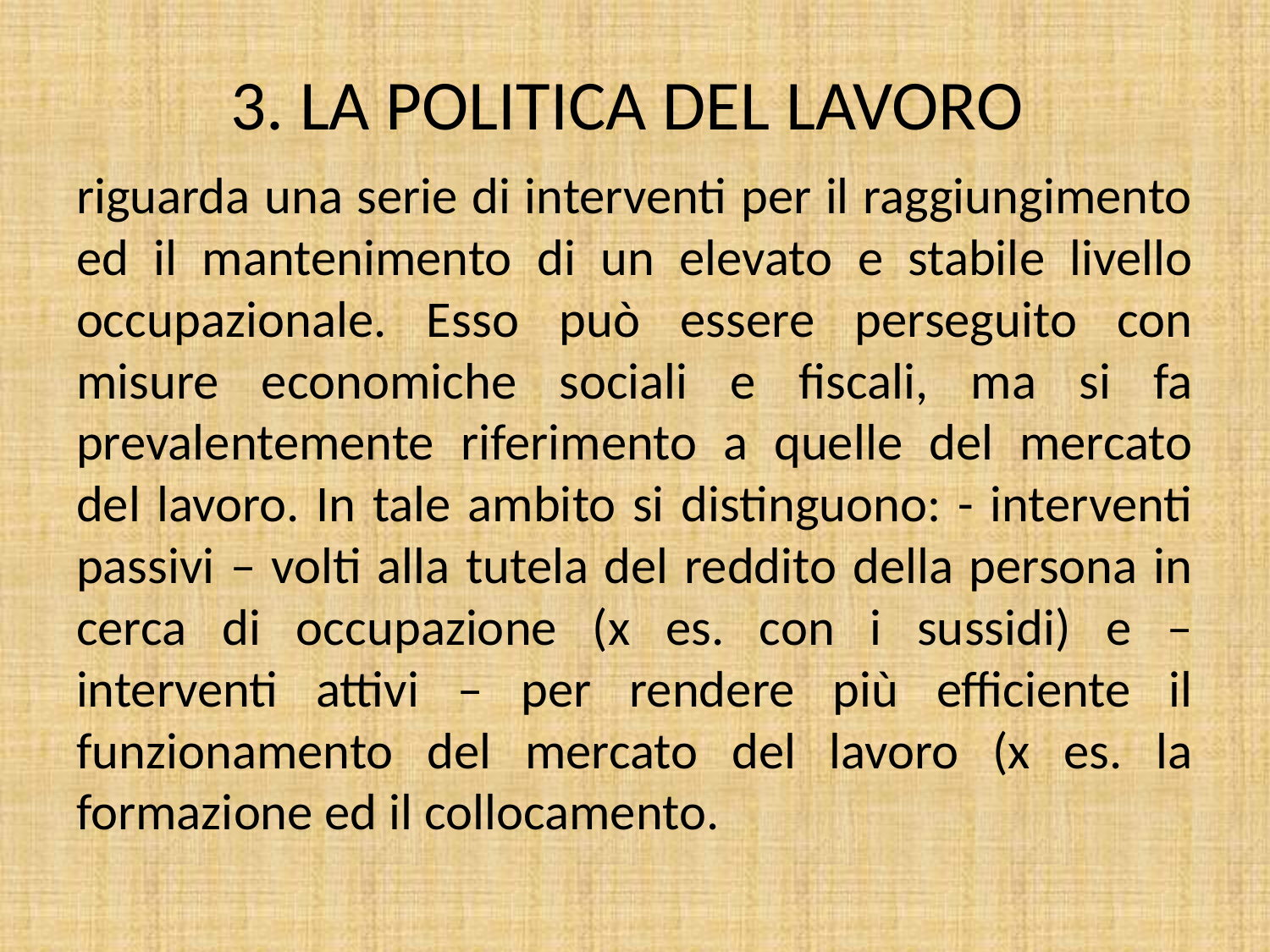

# 3. LA POLITICA DEL LAVORO
riguarda una serie di interventi per il raggiungimento ed il mantenimento di un elevato e stabile livello occupazionale. Esso può essere perseguito con misure economiche sociali e fiscali, ma si fa prevalentemente riferimento a quelle del mercato del lavoro. In tale ambito si distinguono: - interventi passivi – volti alla tutela del reddito della persona in cerca di occupazione (x es. con i sussidi) e – interventi attivi – per rendere più efficiente il funzionamento del mercato del lavoro (x es. la formazione ed il collocamento.